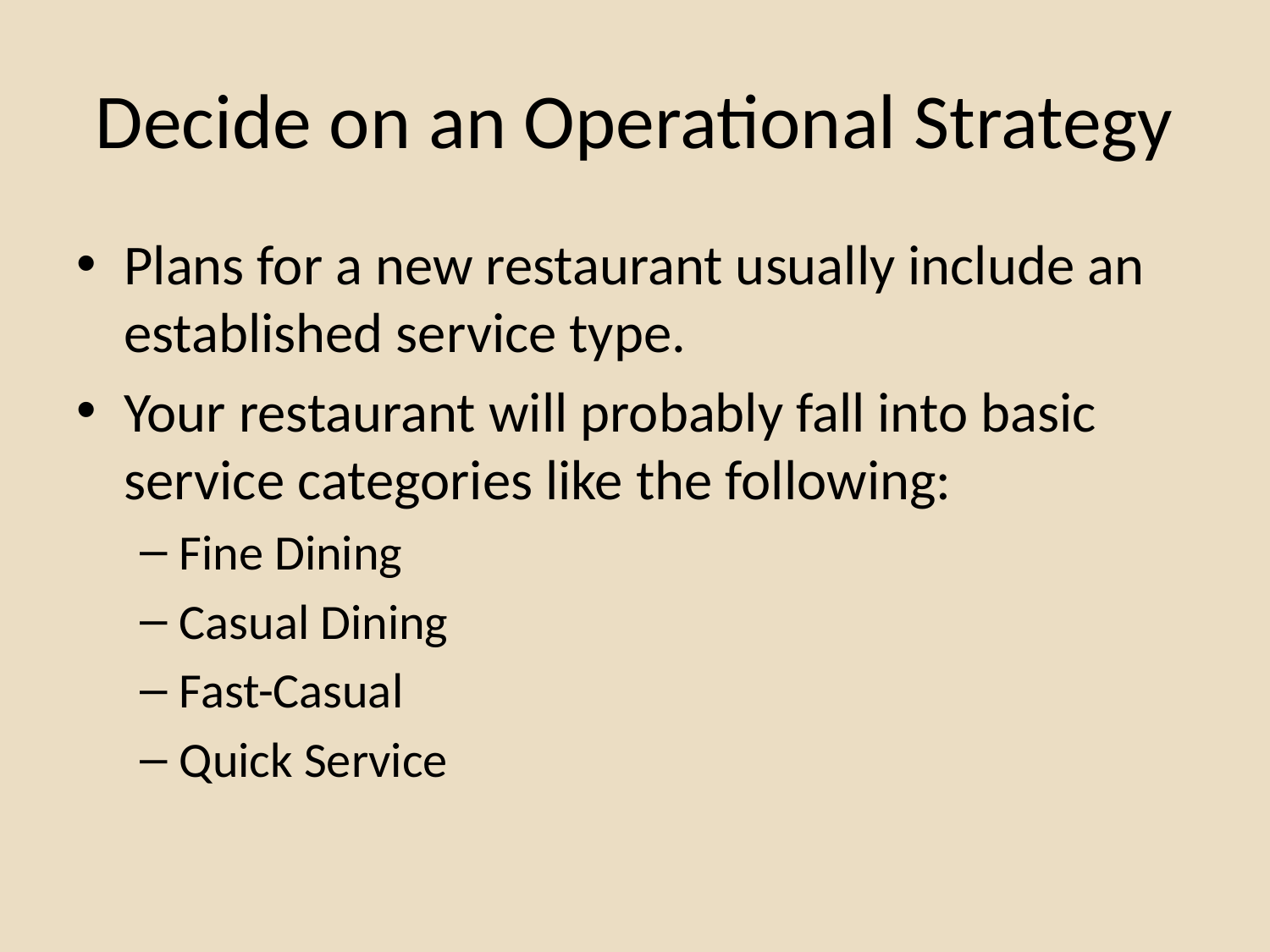

# Decide on an Operational Strategy
Plans for a new restaurant usually include an established service type.
Your restaurant will probably fall into basic service categories like the following:
Fine Dining
Casual Dining
Fast-Casual
Quick Service